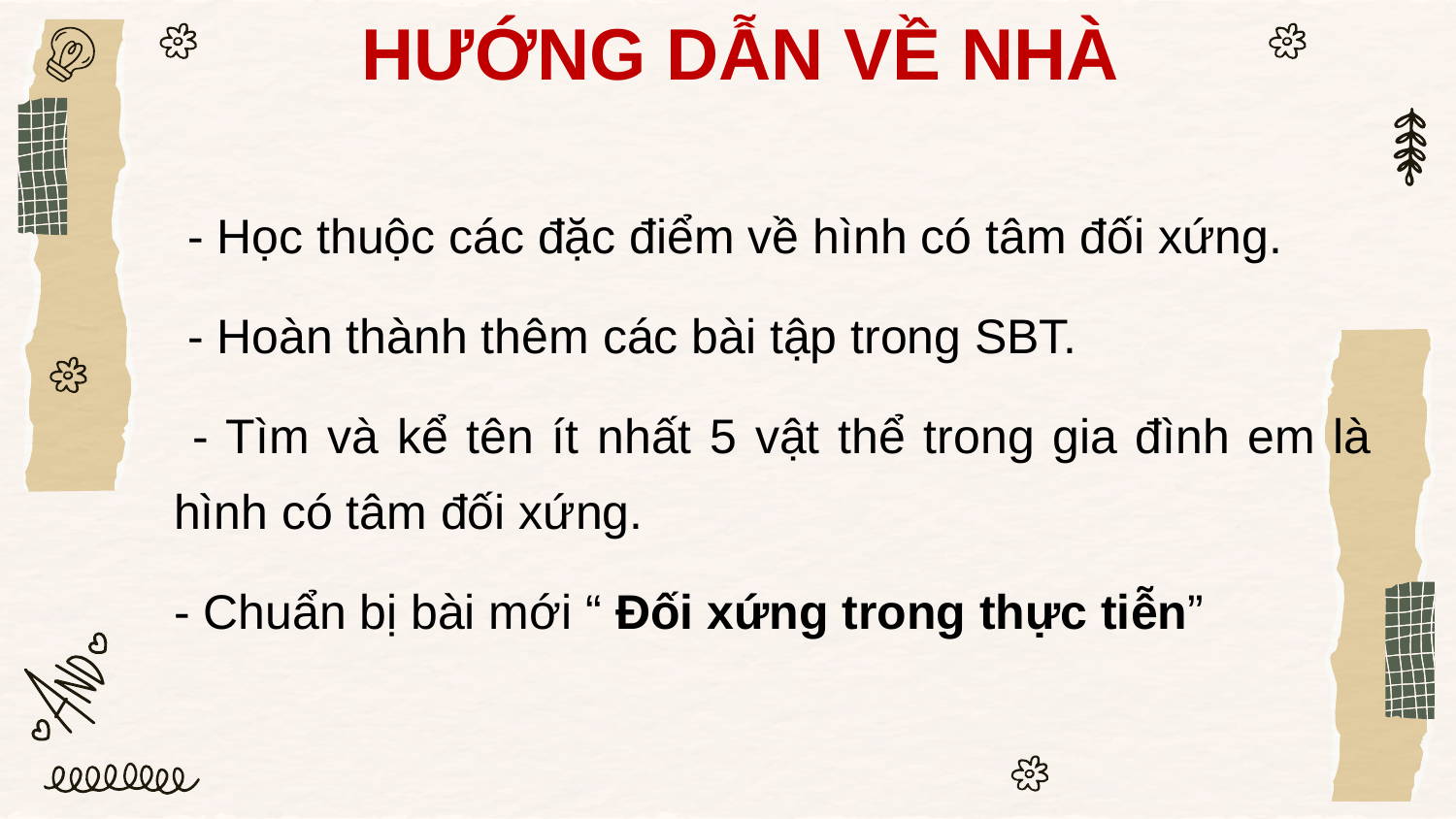

HƯỚNG DẪN VỀ NHÀ
 - Học thuộc các đặc điểm về hình có tâm đối xứng.
 - Hoàn thành thêm các bài tập trong SBT.
 - Tìm và kể tên ít nhất 5 vật thể trong gia đình em là hình có tâm đối xứng.
- Chuẩn bị bài mới “ Đối xứng trong thực tiễn”